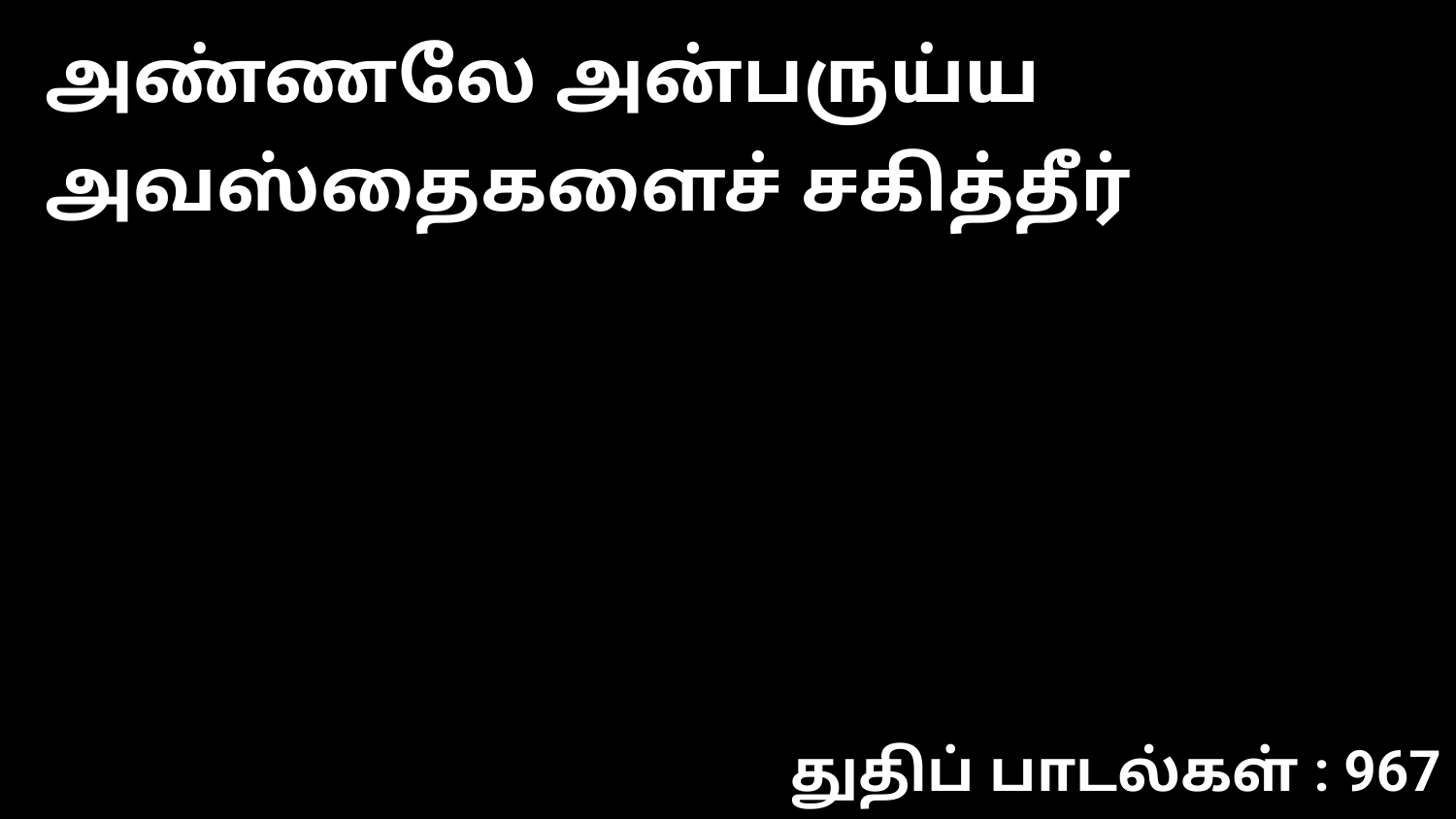

அண்ணலே அன்பருய்ய அவஸ்தைகளைச் சகித்தீர்
துதிப் பாடல்கள் : 967